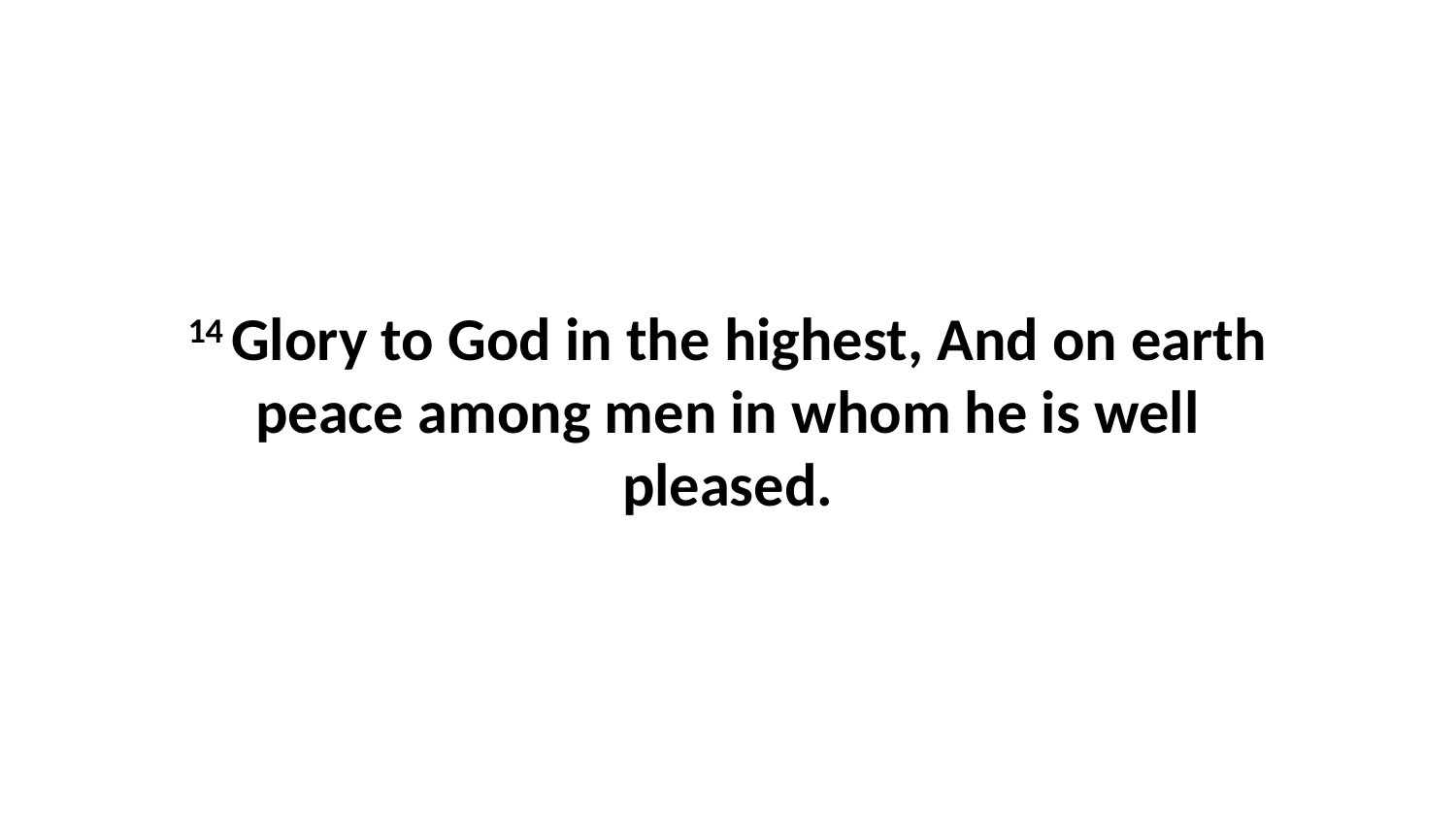

14 Glory to God in the highest, And on earth peace among men in whom he is well pleased.